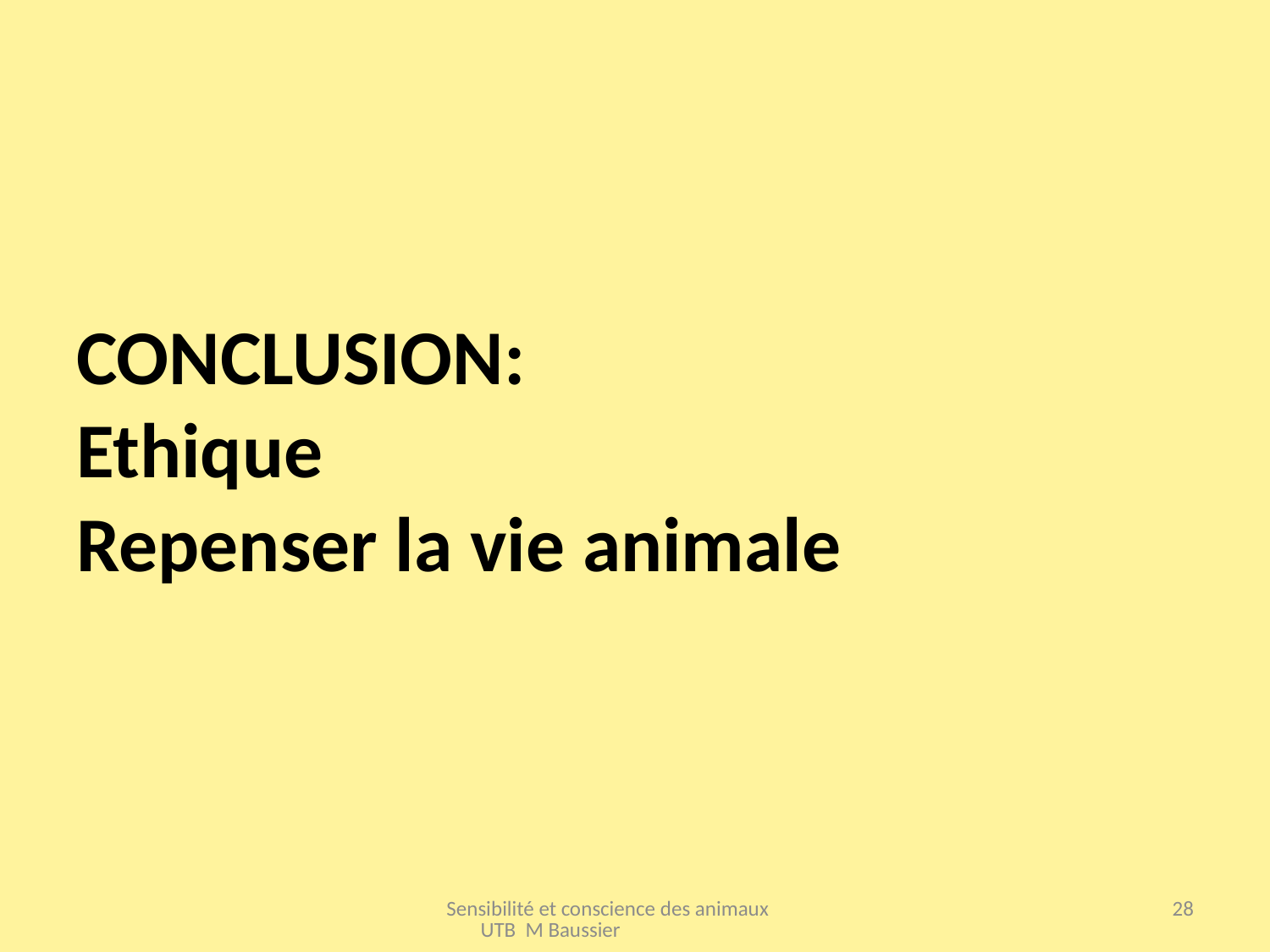

# CONCLUSION: Ethique Repenser la vie animale
Sensibilité et conscience des animaux                  UTB  M Baussier
28